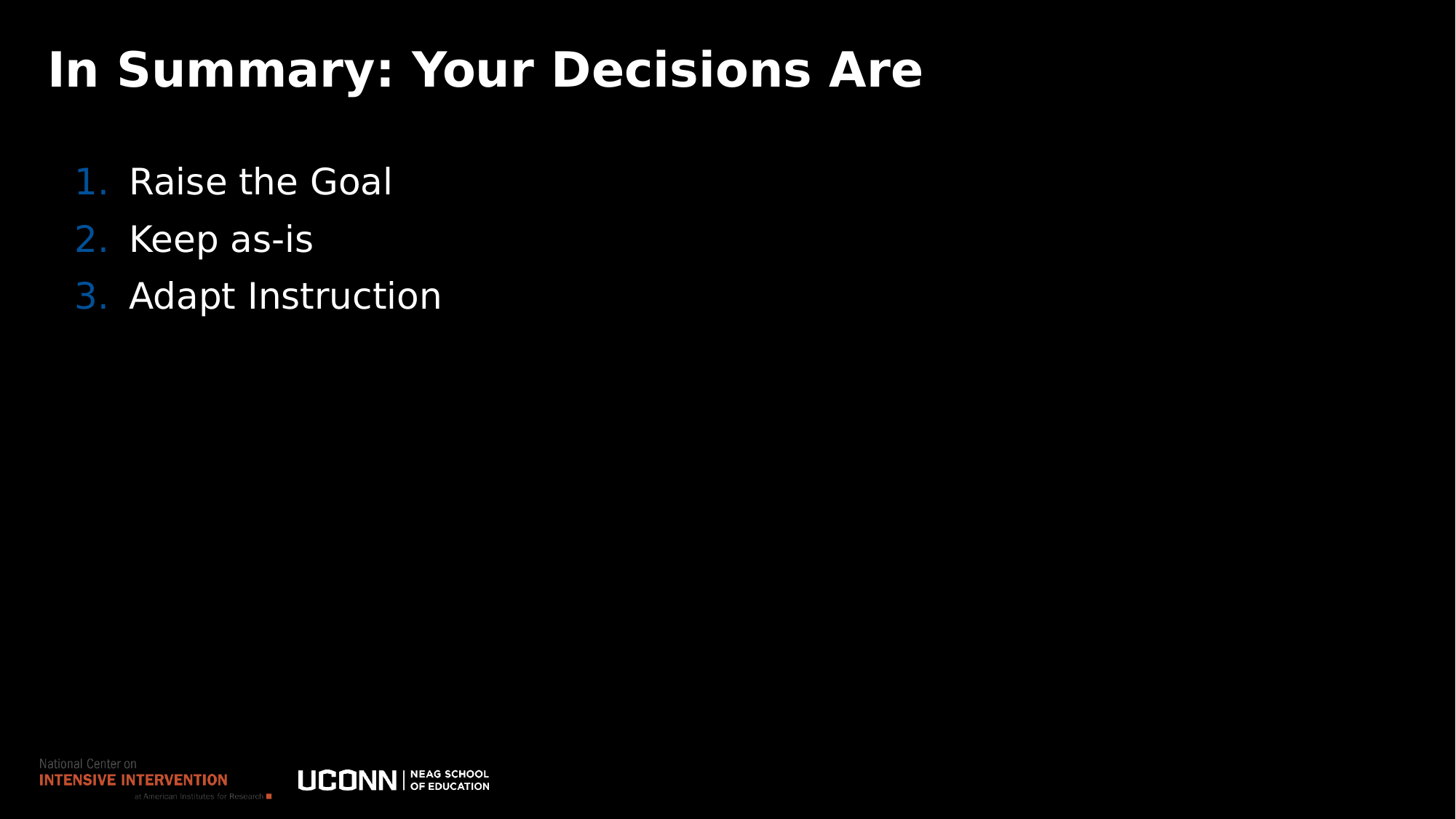

# In Summary: Your Decisions Are
Raise the Goal
Keep as-is
Adapt Instruction